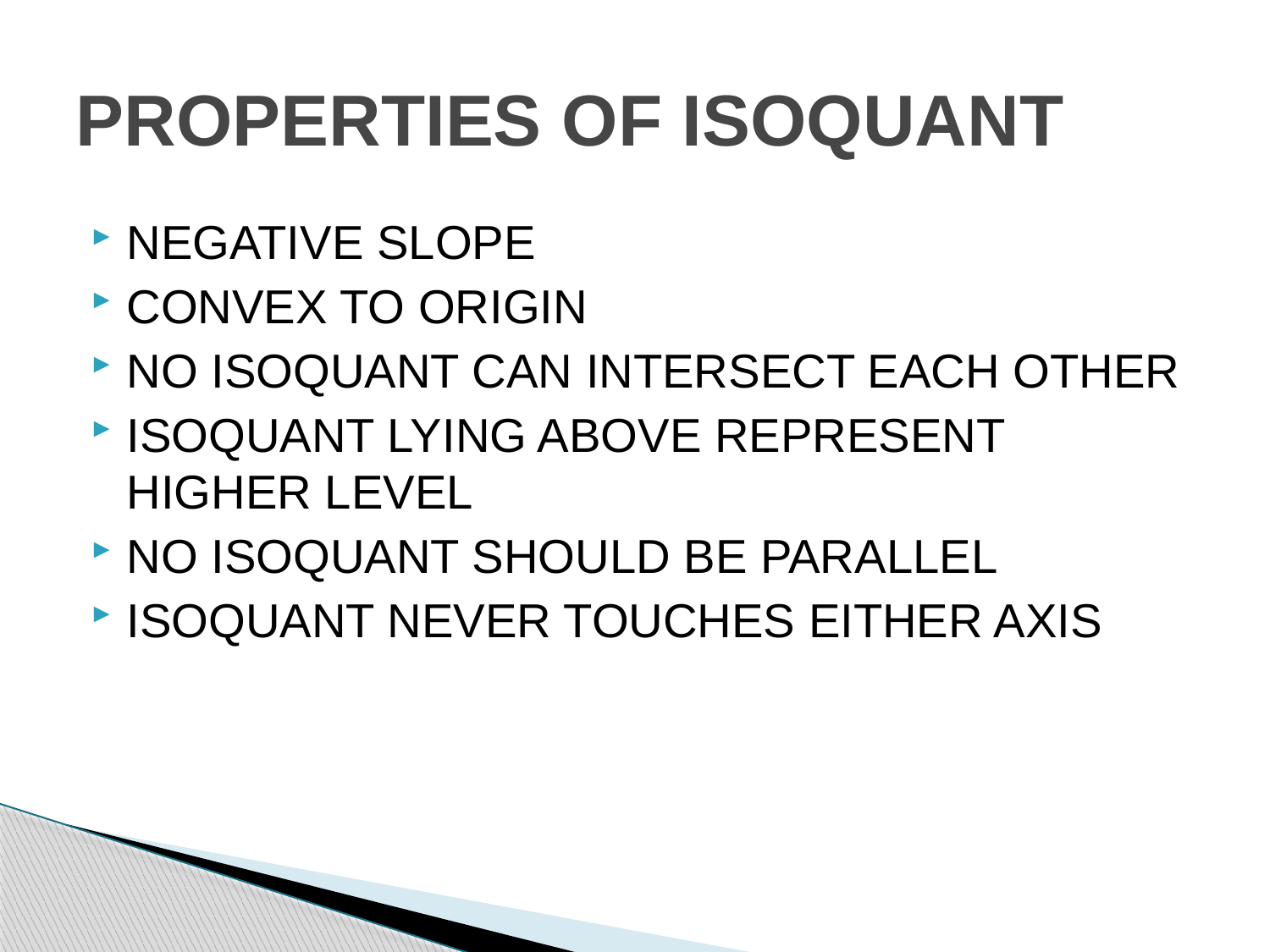

# PROPERTIES OF ISOQUANT
NEGATIVE SLOPE
CONVEX TO ORIGIN
NO ISOQUANT CAN INTERSECT EACH OTHER
ISOQUANT LYING ABOVE REPRESENT HIGHER LEVEL
NO ISOQUANT SHOULD BE PARALLEL
ISOQUANT NEVER TOUCHES EITHER AXIS